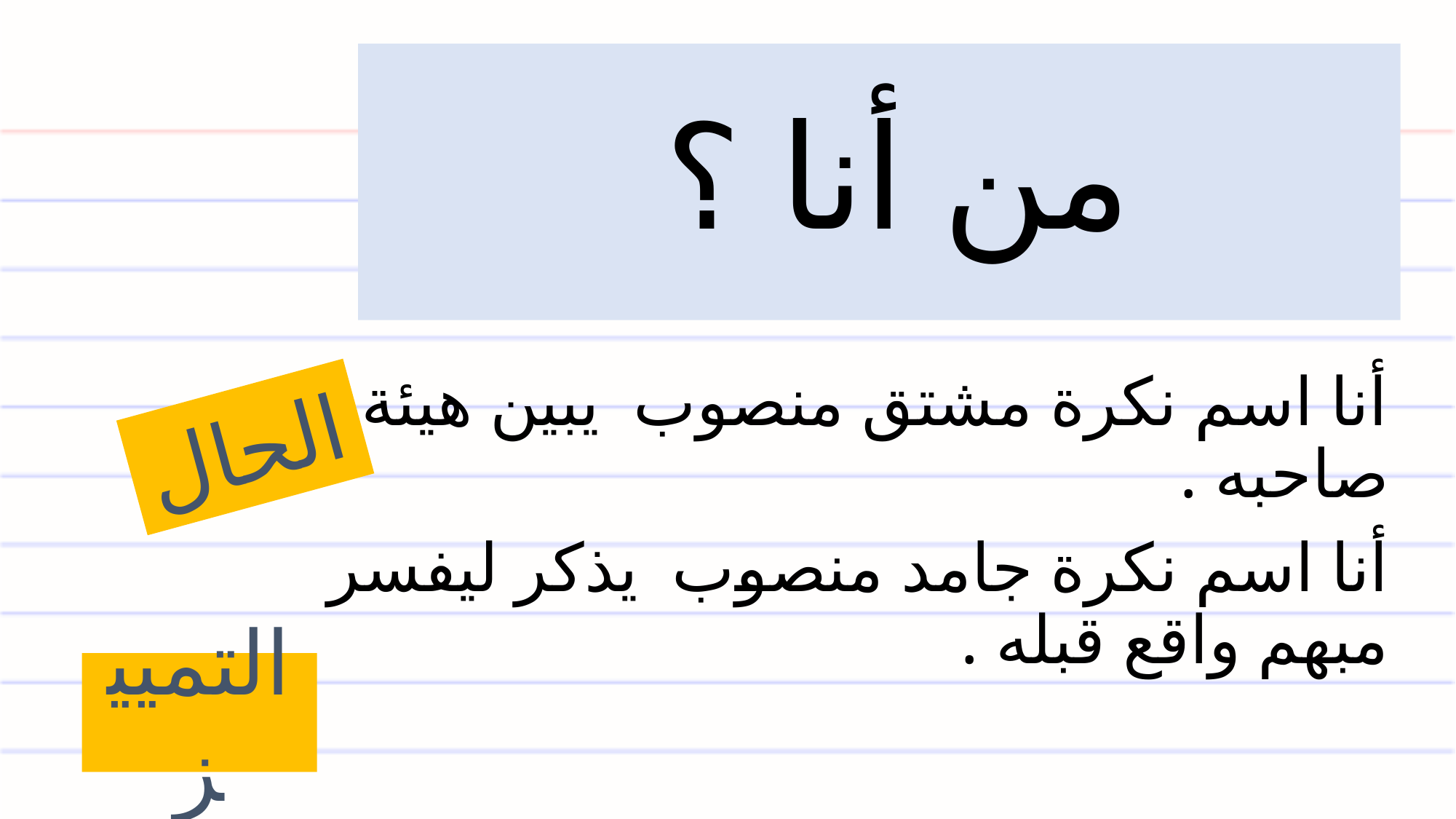

# من أنا ؟
أنا اسم نكرة مشتق منصوب  يبين هيئة صاحبه .
الحال
أنا اسم نكرة جامد منصوب  يذكر ليفسر مبهم واقع قبله .
التمييز